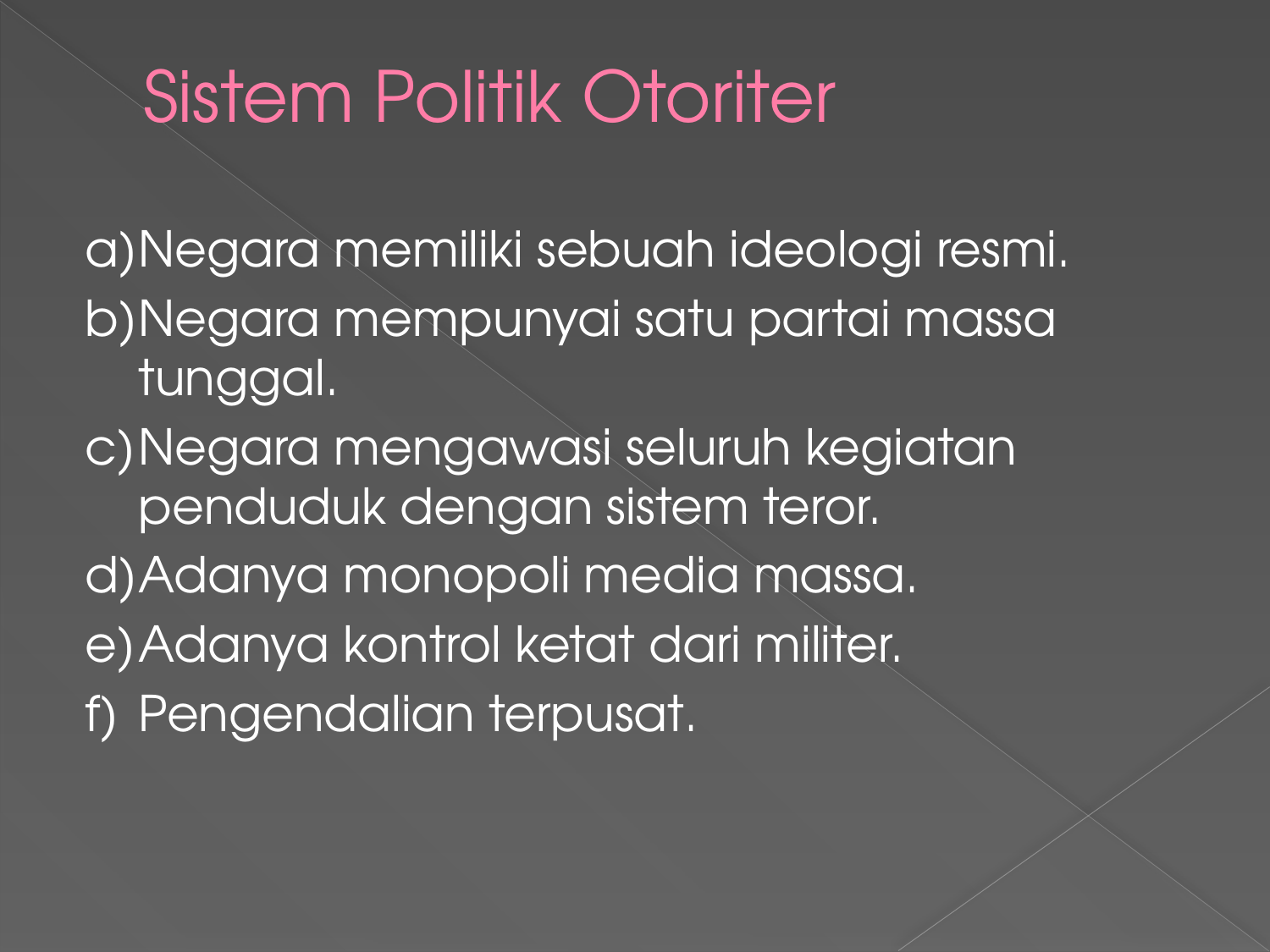

# Sistem Politik Otoriter
a)	Negara memiliki sebuah ideologi resmi.
b)	Negara mempunyai satu partai massa tunggal.
c)	Negara mengawasi seluruh kegiatan penduduk dengan sistem teror.
d)	Adanya monopoli media massa.
e)	Adanya kontrol ketat dari militer.
f)	Pengendalian terpusat.